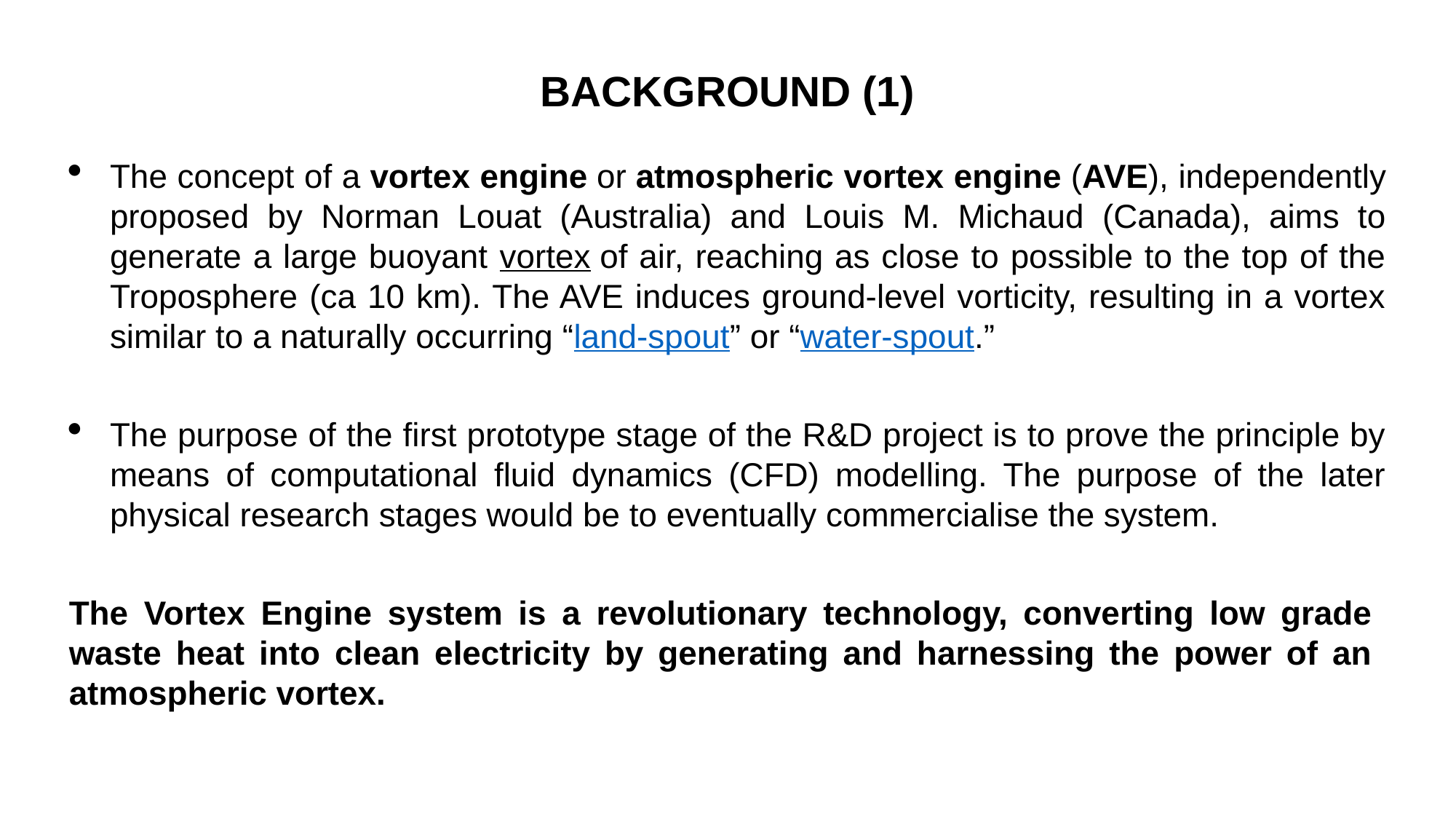

BACKGROUND (1)

The concept of a vortex engine or atmospheric vortex engine (AVE), independently proposed by Norman Louat (Australia) and Louis M. Michaud (Canada), aims to generate a large buoyant vortex of air, reaching as close to possible to the top of the Troposphere (ca 10 km). The AVE induces ground-level vorticity, resulting in a vortex similar to a naturally occurring “land-spout” or “water-spout.”

The purpose of the first prototype stage of the R&D project is to prove the principle by means of computational fluid dynamics (CFD) modelling. The purpose of the later physical research stages would be to eventually commercialise the system.

The Vortex Engine system is a revolutionary technology, converting low grade waste heat into clean electricity by generating and harnessing the power of an atmospheric vortex.